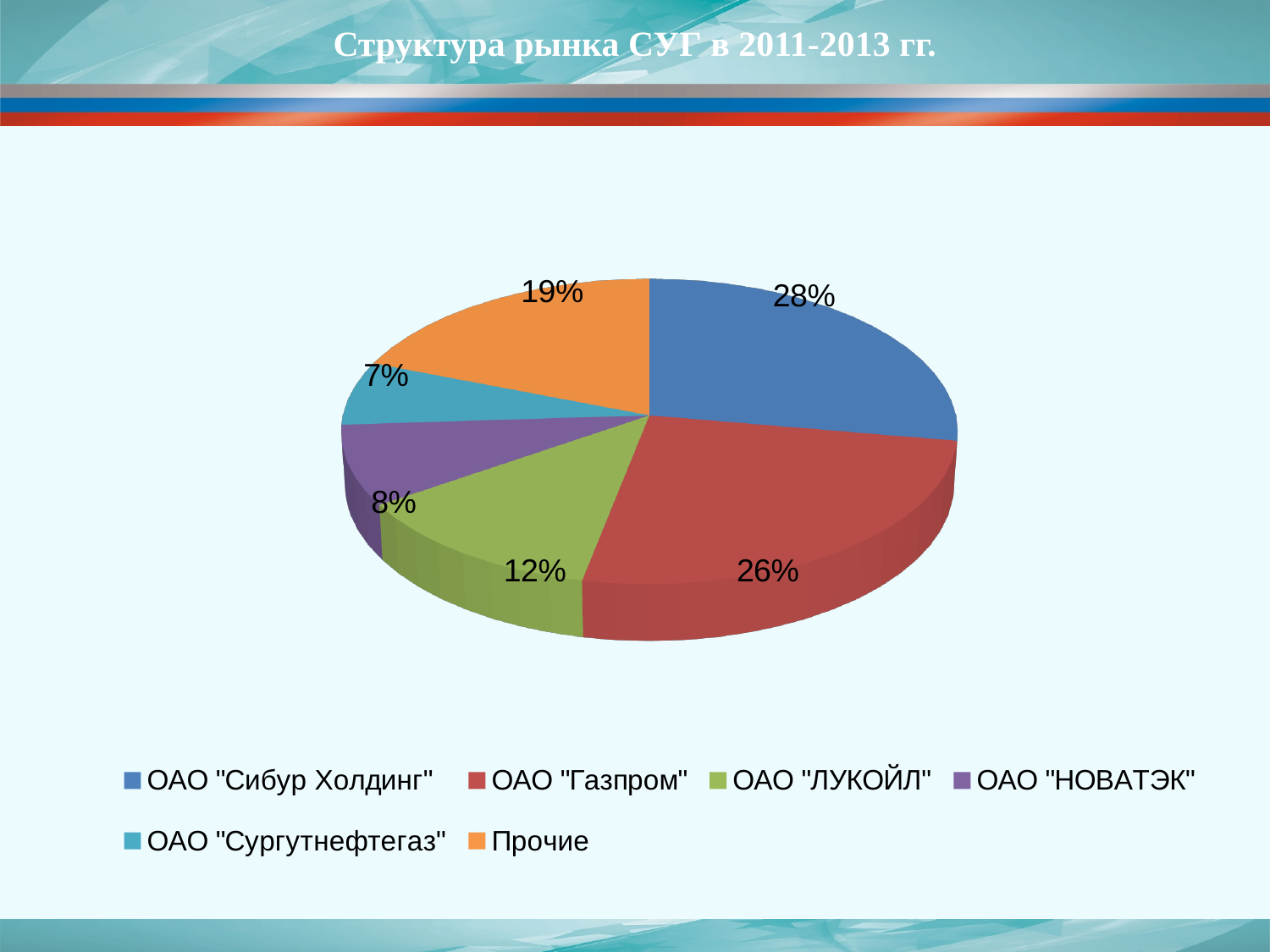

# Структура рынка СУГ в 2011-2013 гг.

[unsupported chart]